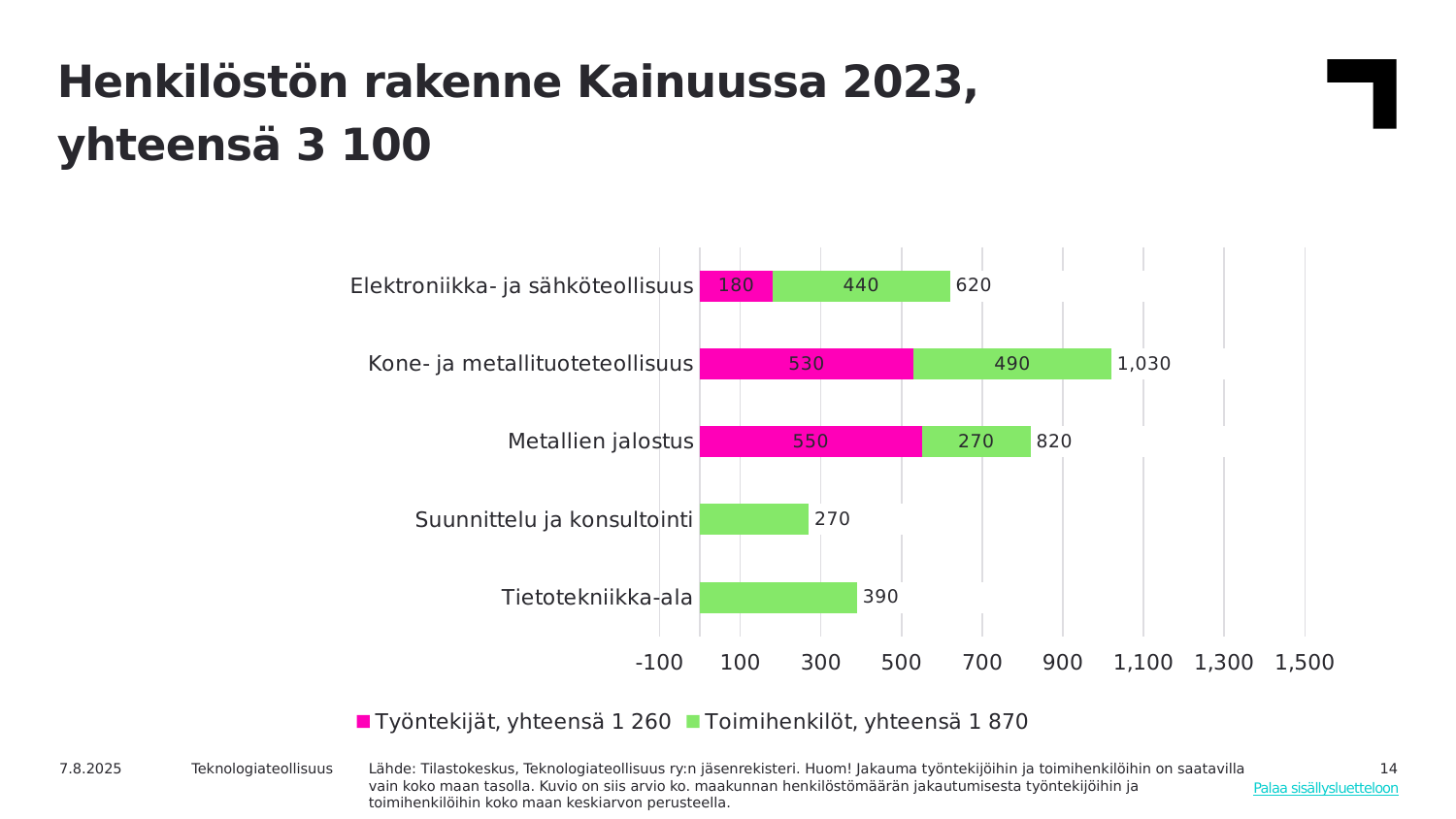

Henkilöstön rakenne Kainuussa 2023,
yhteensä 3 100

### Chart

| Category | Työntekijät, yhteensä 1 260 | Toimihenkilöt, yhteensä 1 870 |   |
|---|---|---|---|
| Tietotekniikka-ala | 0.0 | 390.0 | 390.0 |
| Suunnittelu ja konsultointi | 0.0 | 270.0 | 270.0 |
| Metallien jalostus | 550.0 | 270.0 | 820.0 |
| Kone- ja metallituoteteollisuus | 530.0 | 490.0 | 1030.0 |
| Elektroniikka- ja sähköteollisuus | 180.0 | 440.0 | 620.0 |
7.8.2025
Teknologiateollisuus
Lähde: Tilastokeskus, Teknologiateollisuus ry:n jäsenrekisteri. Huom! Jakauma työntekijöihin ja toimihenkilöihin on saatavilla vain koko maan tasolla. Kuvio on siis arvio ko. maakunnan henkilöstömäärän jakautumisesta työntekijöihin ja toimihenkilöihin koko maan keskiarvon perusteella.
14
Palaa sisällysluetteloon